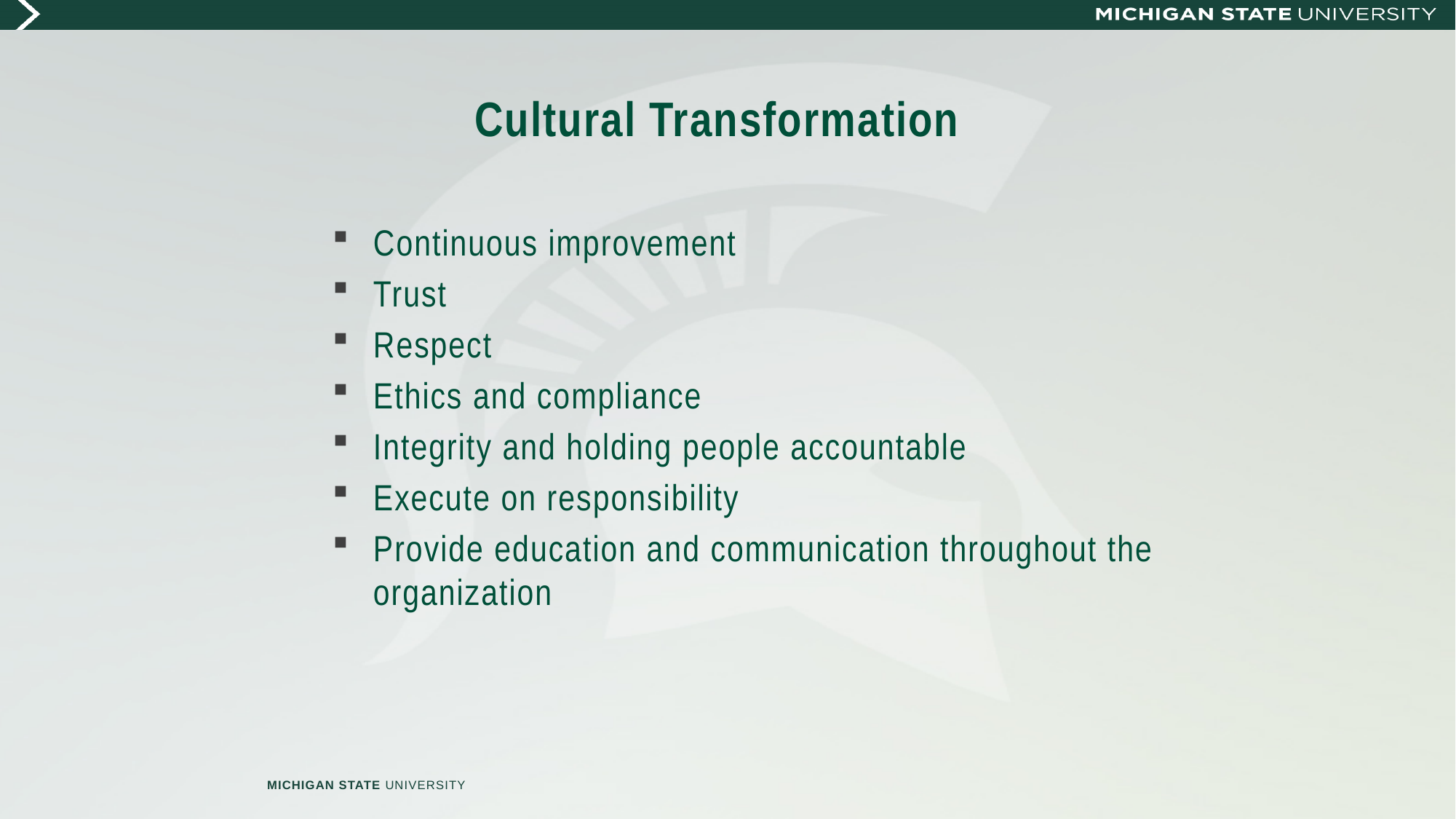

# Cultural Transformation
Continuous improvement
Trust
Respect
Ethics and compliance
Integrity and holding people accountable
Execute on responsibility
Provide education and communication throughout the organization
MICHIGAN STATE UNIVERSITY